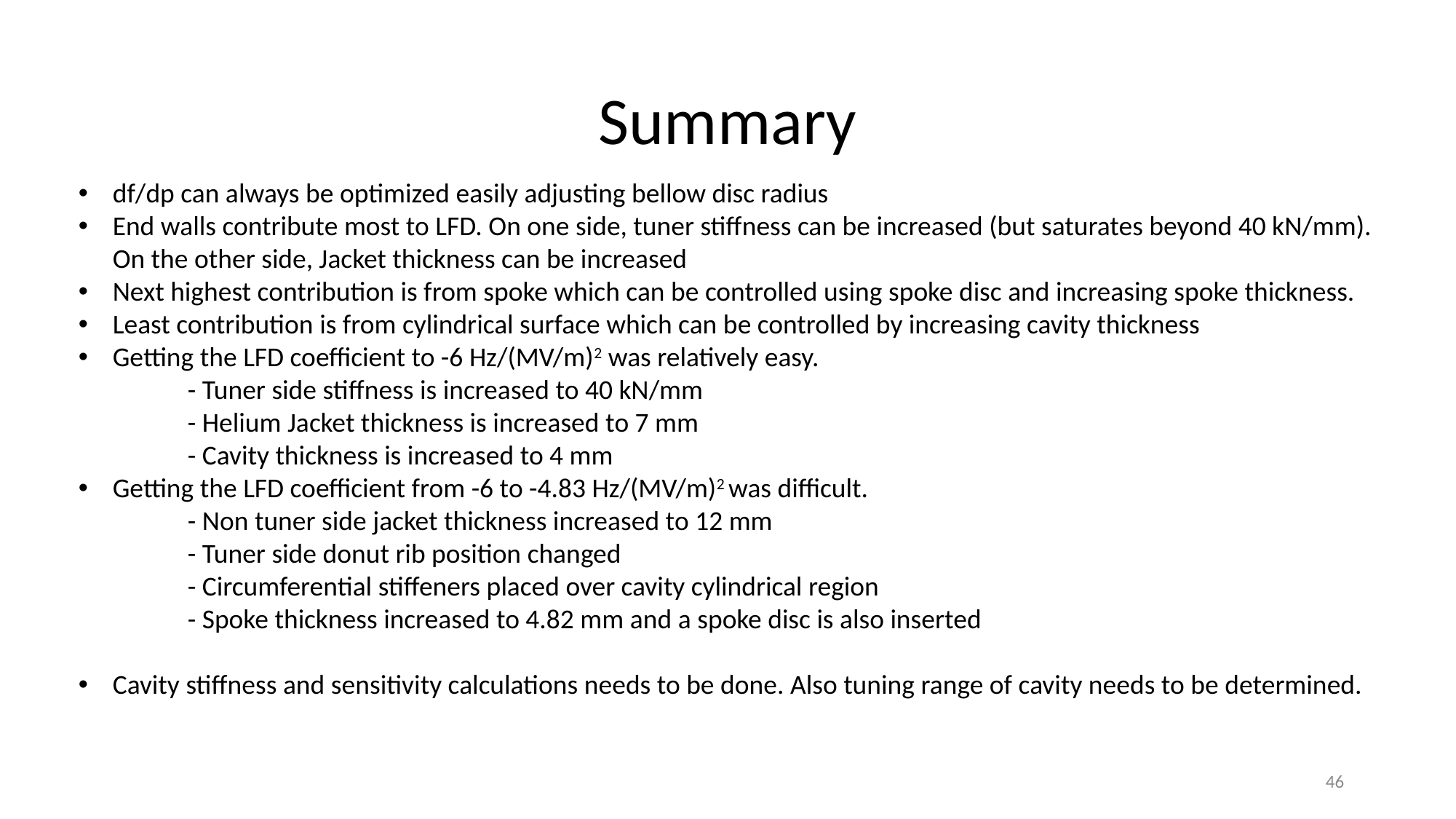

# Summary
df/dp can always be optimized easily adjusting bellow disc radius
End walls contribute most to LFD. On one side, tuner stiffness can be increased (but saturates beyond 40 kN/mm). On the other side, Jacket thickness can be increased
Next highest contribution is from spoke which can be controlled using spoke disc and increasing spoke thickness.
Least contribution is from cylindrical surface which can be controlled by increasing cavity thickness
Getting the LFD coefficient to -6 Hz/(MV/m)2 was relatively easy.
	- Tuner side stiffness is increased to 40 kN/mm
	- Helium Jacket thickness is increased to 7 mm
	- Cavity thickness is increased to 4 mm
Getting the LFD coefficient from -6 to -4.83 Hz/(MV/m)2 was difficult.
	- Non tuner side jacket thickness increased to 12 mm
	- Tuner side donut rib position changed
	- Circumferential stiffeners placed over cavity cylindrical region
	- Spoke thickness increased to 4.82 mm and a spoke disc is also inserted

Cavity stiffness and sensitivity calculations needs to be done. Also tuning range of cavity needs to be determined.
46